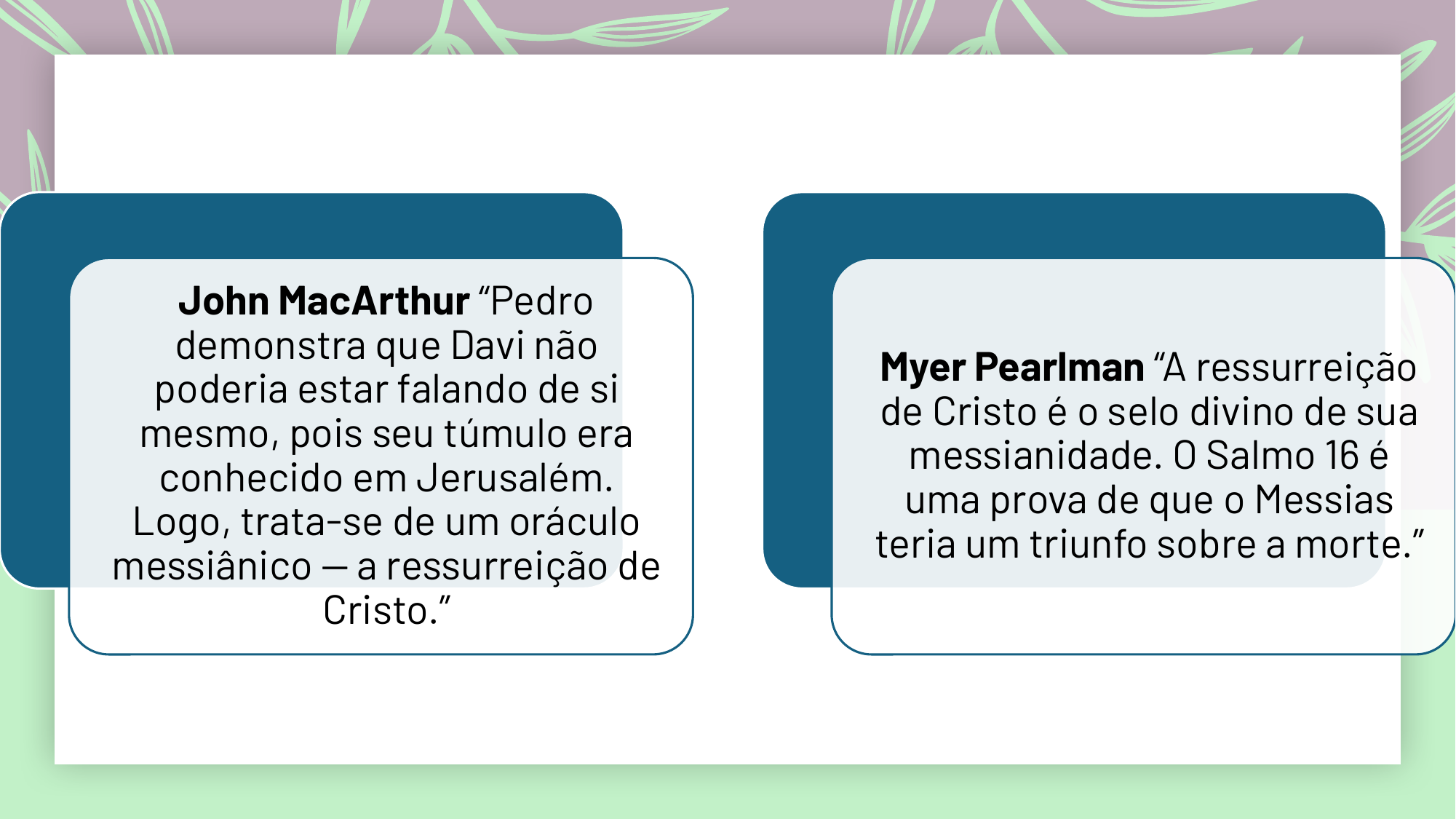

John MacArthur “Pedro demonstra que Davi não poderia estar falando de si mesmo, pois seu túmulo era conhecido em Jerusalém. Logo, trata-se de um oráculo messiânico — a ressurreição de Cristo.”
Myer Pearlman “A ressurreição de Cristo é o selo divino de sua messianidade. O Salmo 16 é uma prova de que o Messias teria um triunfo sobre a morte.”